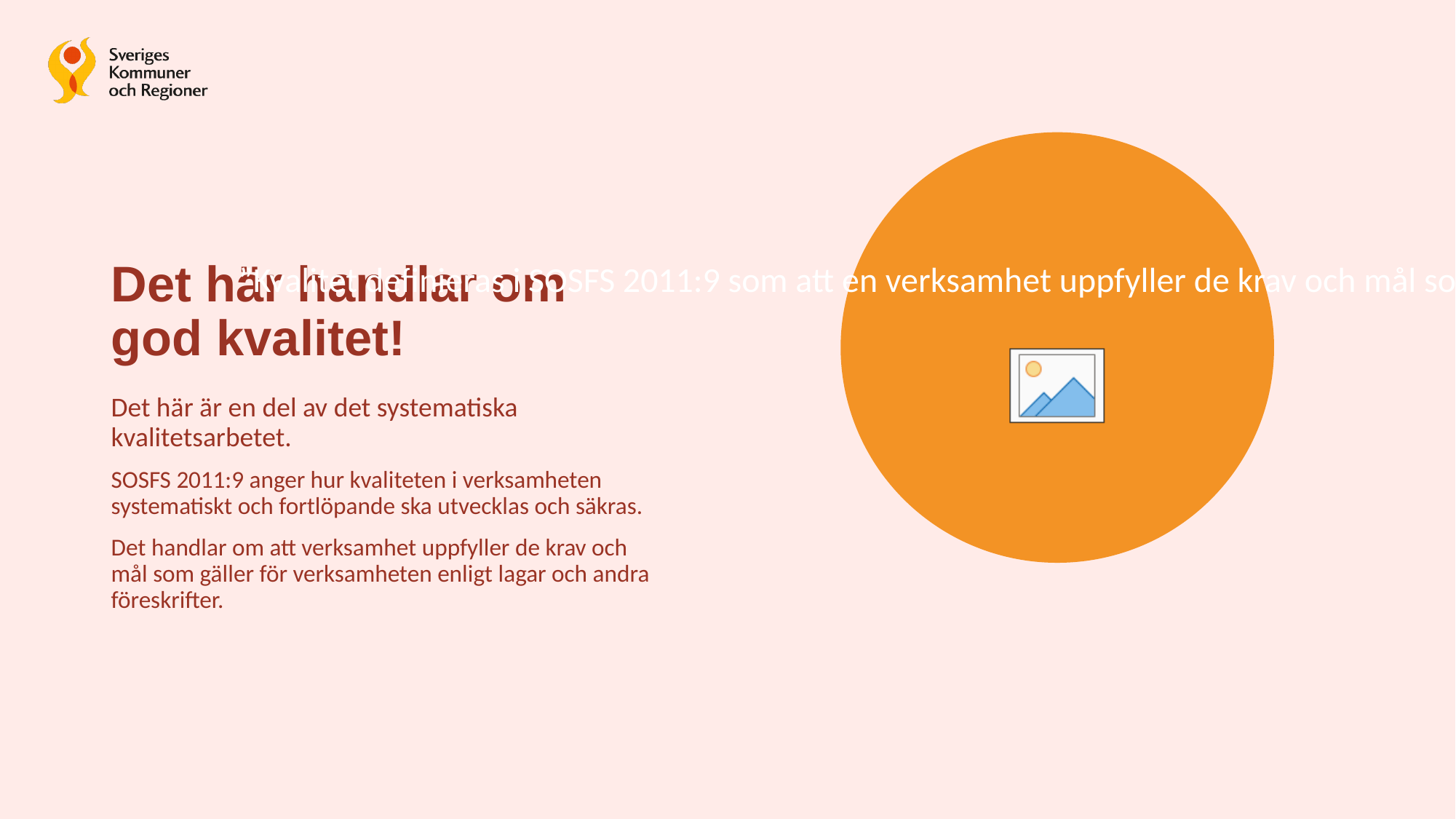

# Det här handlar om god kvalitet!
”Kvalitet definieras i SOSFS 2011:9 som att en verksamhet uppfyller de krav och mål som gäller för verksamheten...”

Det här är en del av det systematiska kvalitetsarbetet.
SOSFS 2011:9 anger hur kvaliteten i verksamheten systematiskt och fortlöpande ska utvecklas och säkras.
Det handlar om att verksamhet uppfyller de krav och mål som gäller för verksamheten enligt lagar och andra föreskrifter.